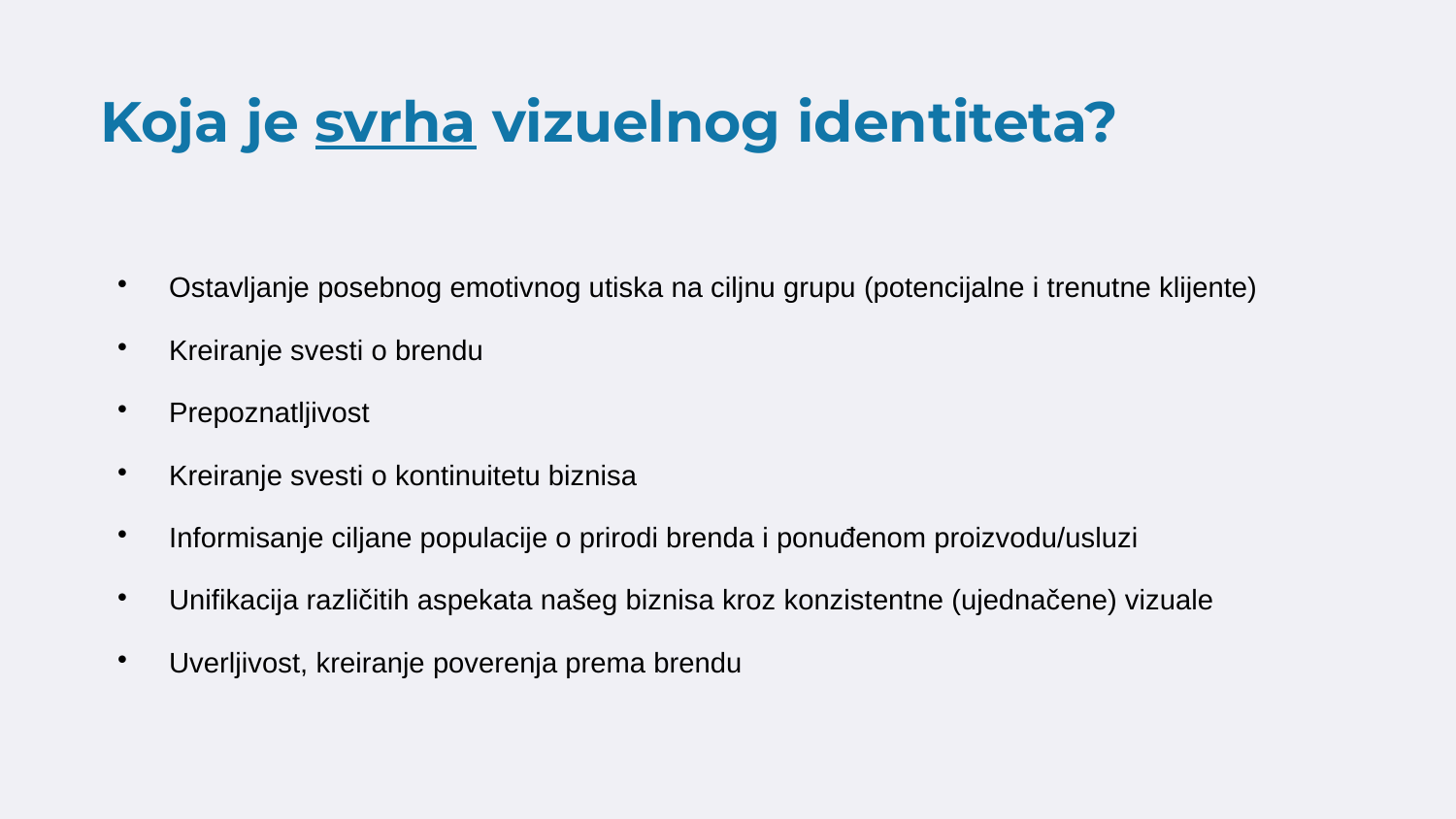

Koja je svrha vizuelnog identiteta?
Ostavljanje posebnog emotivnog utiska na ciljnu grupu (potencijalne i trenutne klijente)
Kreiranje svesti o brendu
Prepoznatljivost
Kreiranje svesti o kontinuitetu biznisa
Informisanje ciljane populacije o prirodi brenda i ponuđenom proizvodu/usluzi
Unifikacija različitih aspekata našeg biznisa kroz konzistentne (ujednačene) vizuale
Uverljivost, kreiranje poverenja prema brendu